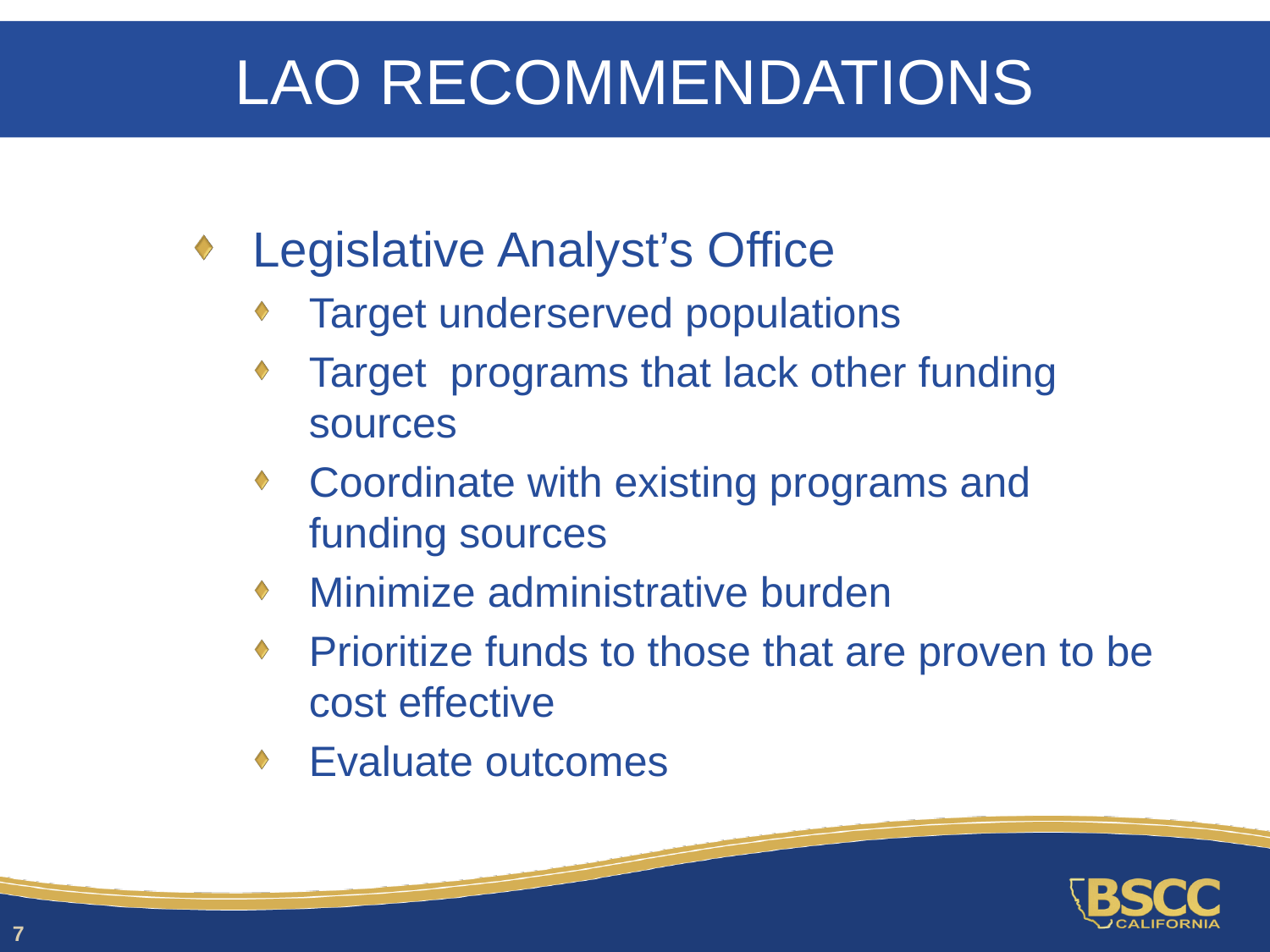

# LAO Recommendations
Legislative Analyst’s Office
Target underserved populations
Target  programs that lack other funding sources
Coordinate with existing programs and funding sources
Minimize administrative burden
Prioritize funds to those that are proven to be cost effective
Evaluate outcomes

7